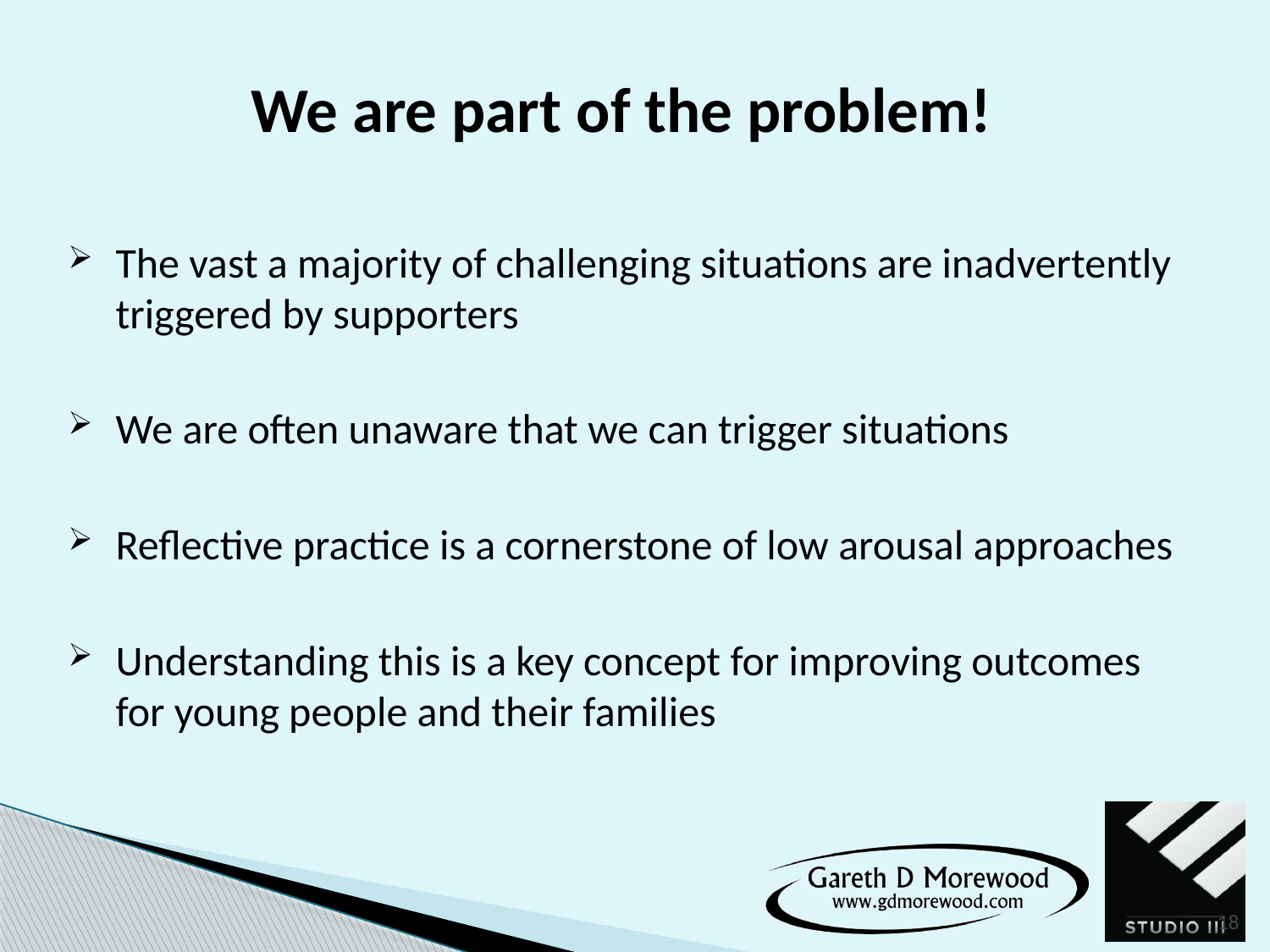

# We are part of the problem!

The vast a majority of challenging situations are inadvertently triggered by supporters

We are often unaware that we can trigger situations

Reflective practice is a cornerstone of low arousal approaches

Understanding this is a key concept for improving outcomes for young people and their families

18